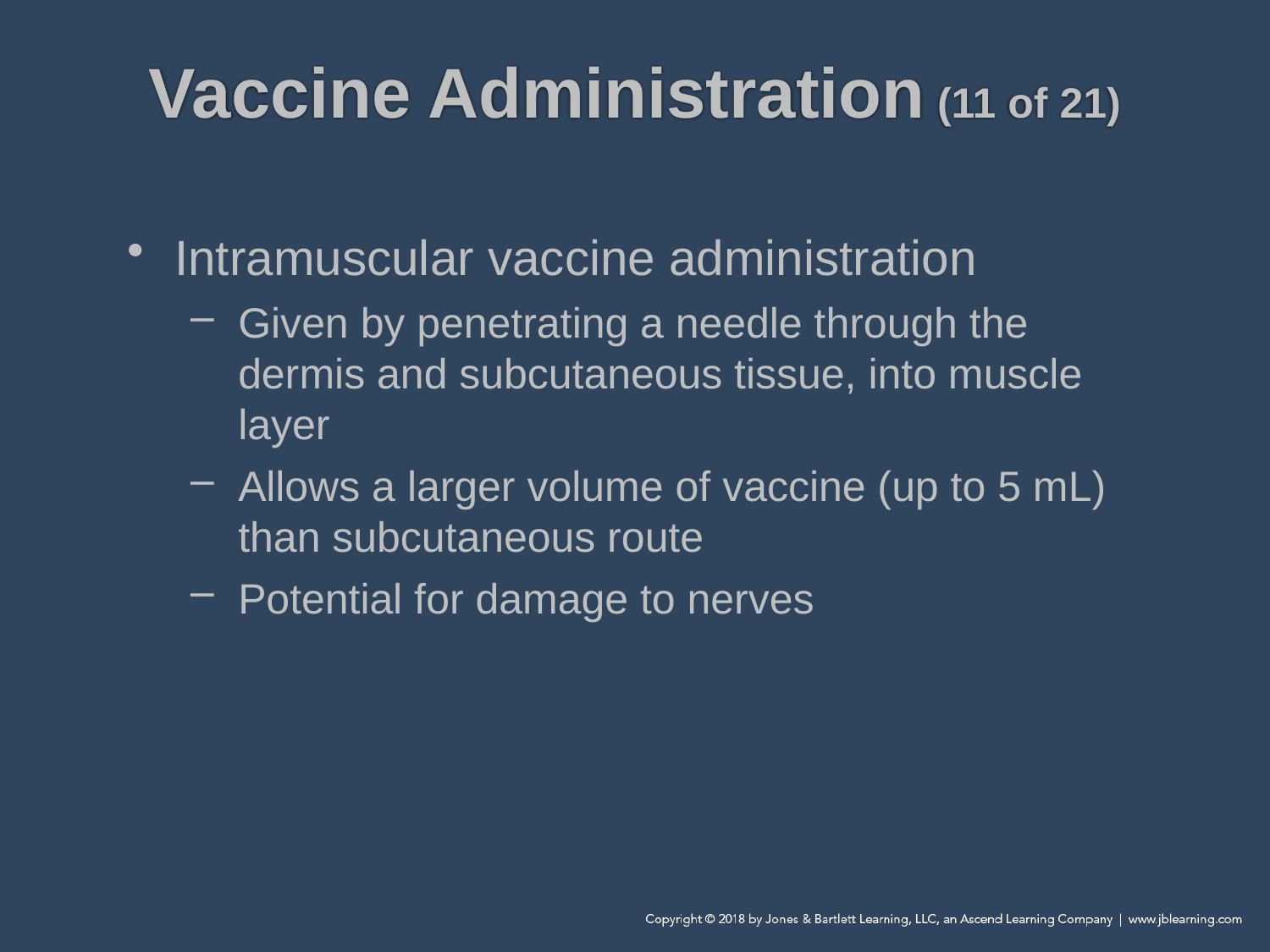

# Vaccine Administration (11 of 21)
Intramuscular vaccine administration
Given by penetrating a needle through the dermis and subcutaneous tissue, into muscle layer
Allows a larger volume of vaccine (up to 5 mL) than subcutaneous route
Potential for damage to nerves